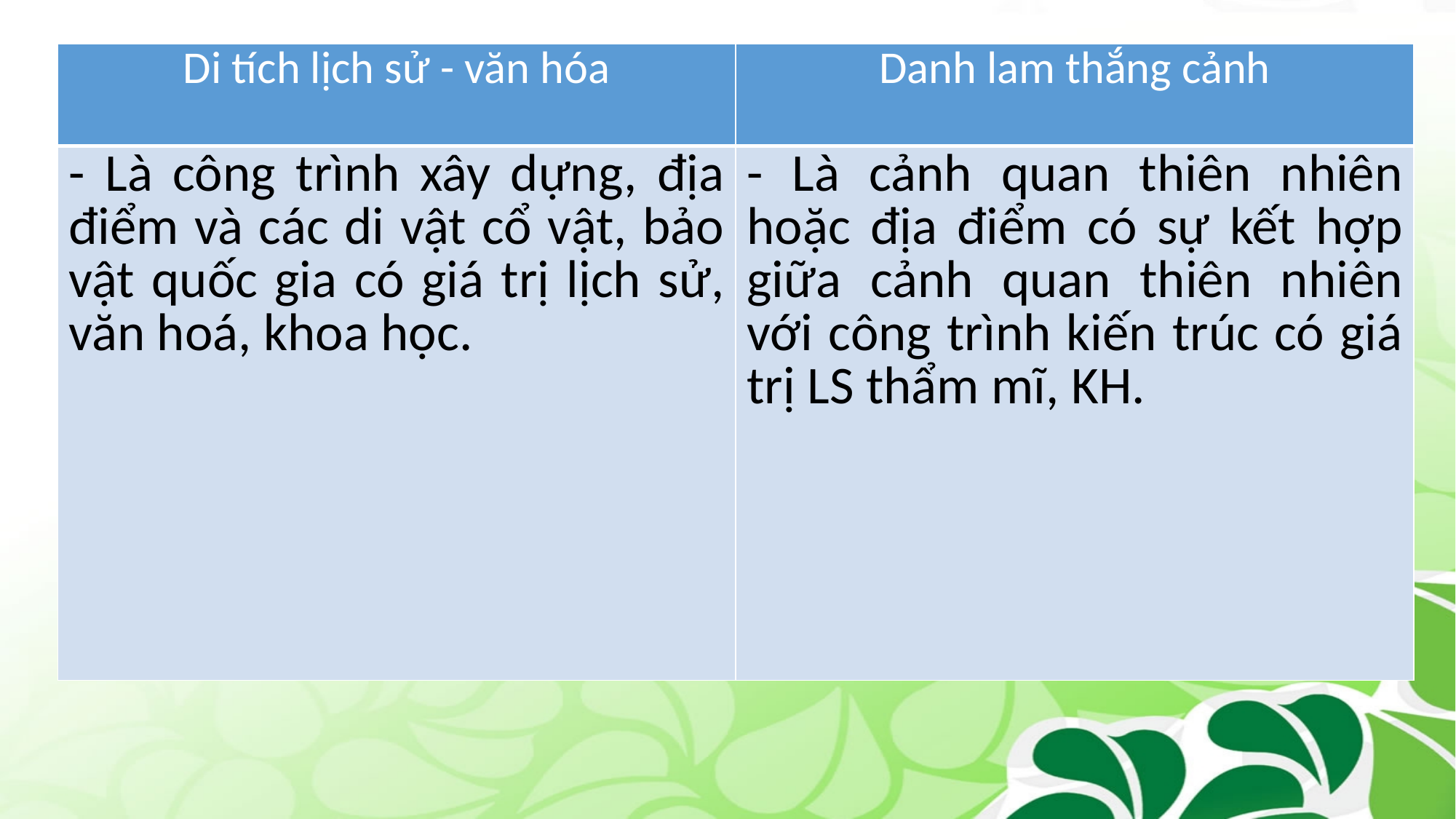

| Di tích lịch sử - văn hóa | Danh lam thắng cảnh |
| --- | --- |
| - Là công trình xây dựng, địa điểm và các di vật cổ vật, bảo vật quốc gia có giá trị lịch sử, văn hoá, khoa học. | - Là cảnh quan thiên nhiên hoặc địa điểm có sự kết hợp giữa cảnh quan thiên nhiên với công trình kiến trúc có giá trị LS thẩm mĩ, KH. |
#